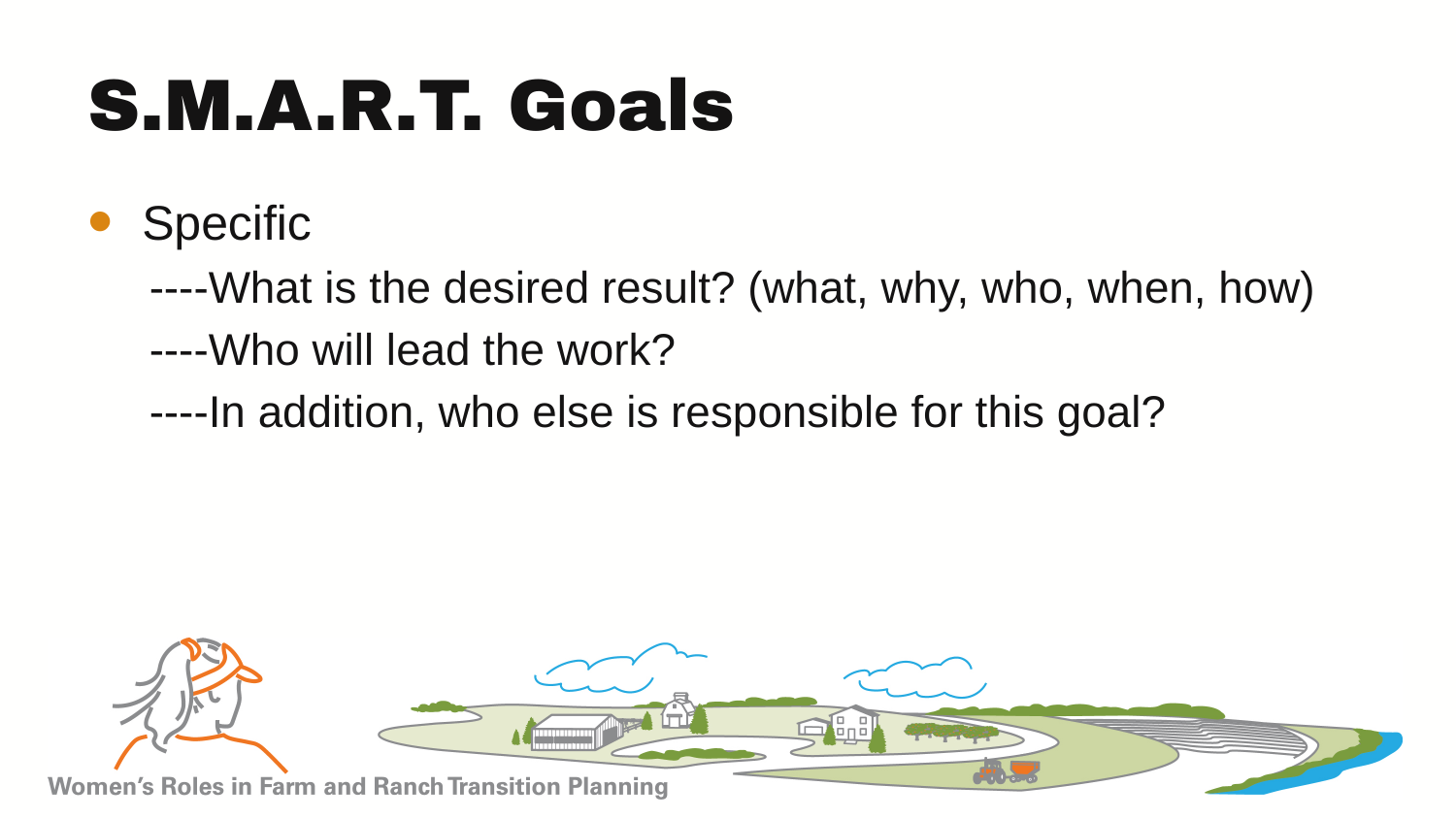

# S.M.A.R.T. Goals
Specific
     ----What is the desired result? (what, why, who, when, how)
     ----Who will lead the work?
     ----In addition, who else is responsible for this goal?